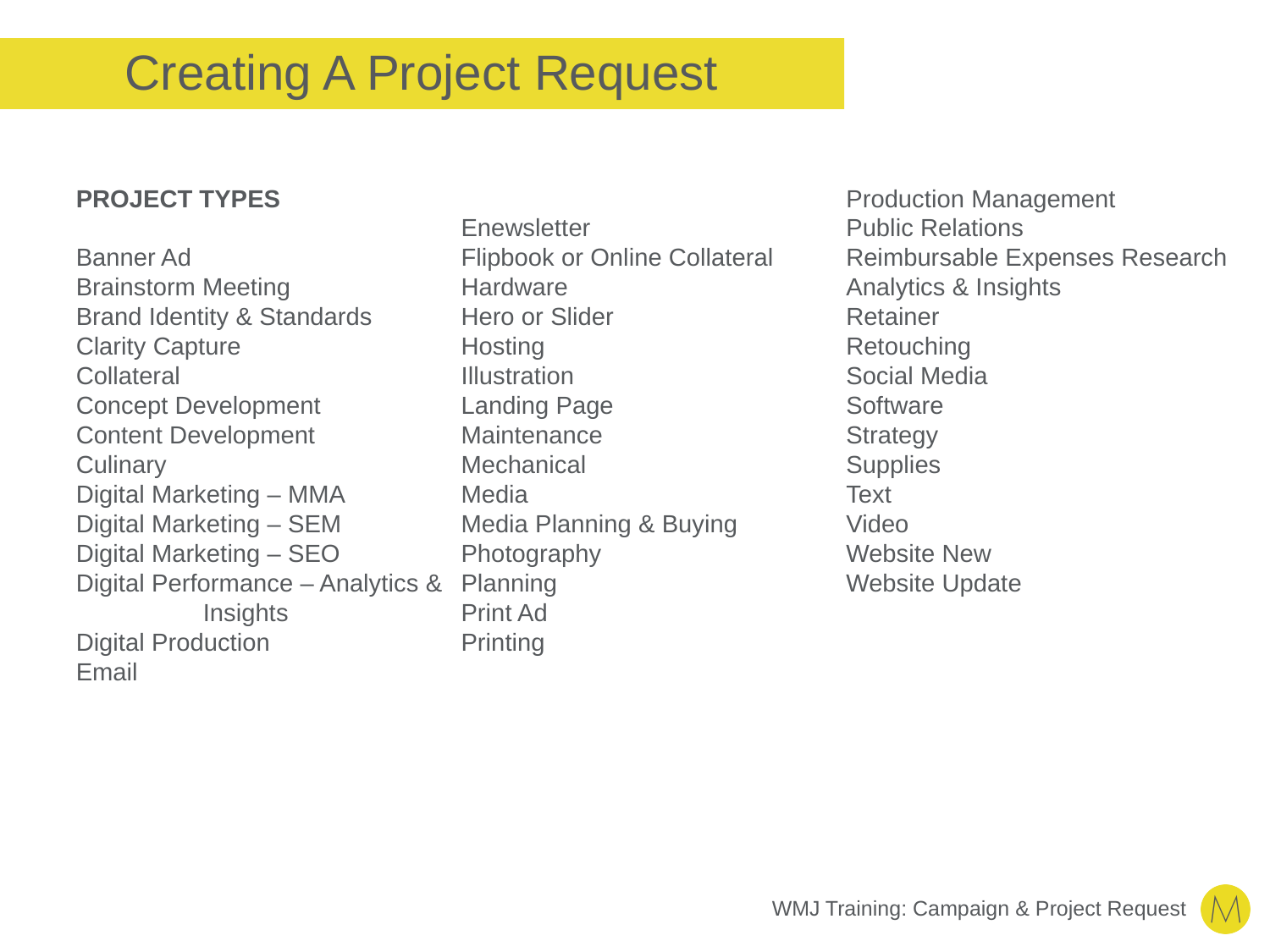

# Creating A Project Request
PROJECT TYPES

Banner Ad
Brainstorm Meeting
Brand Identity & Standards
Clarity Capture
Collateral
Concept Development
Content Development
Culinary
Digital Marketing – MMA
Digital Marketing – SEM
Digital Marketing – SEO
Digital Performance – Analytics &     	Insights
Digital Production
Email

Enewsletter
Flipbook or Online Collateral
Hardware
Hero or Slider
Hosting
Illustration
Landing Page
Maintenance
Mechanical
Media
Media Planning & Buying
Photography
Planning
Print Ad
Printing

Production Management
Public Relations
Reimbursable Expenses Research Analytics & Insights
Retainer
Retouching
Social Media
Software
Strategy
Supplies
Text
Video
Website New
Website Update
WMJ Training: Campaign & Project Request